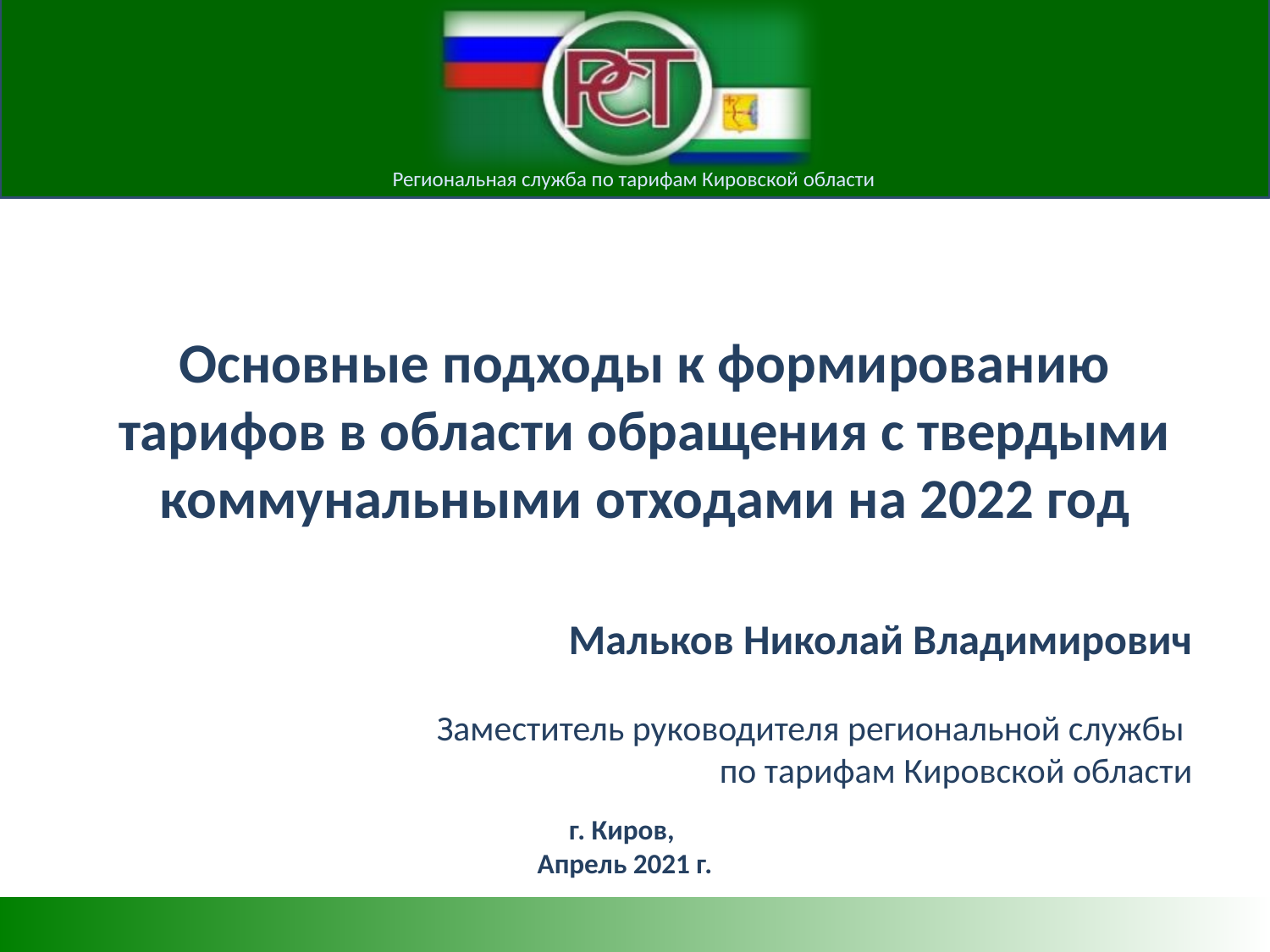

# Основные подходы к формированию тарифов в области обращения с твердыми коммунальными отходами на 2022 год
Мальков Николай Владимирович

Заместитель руководителя региональной службы
по тарифам Кировской области
г. Киров,
Апрель 2021 г.